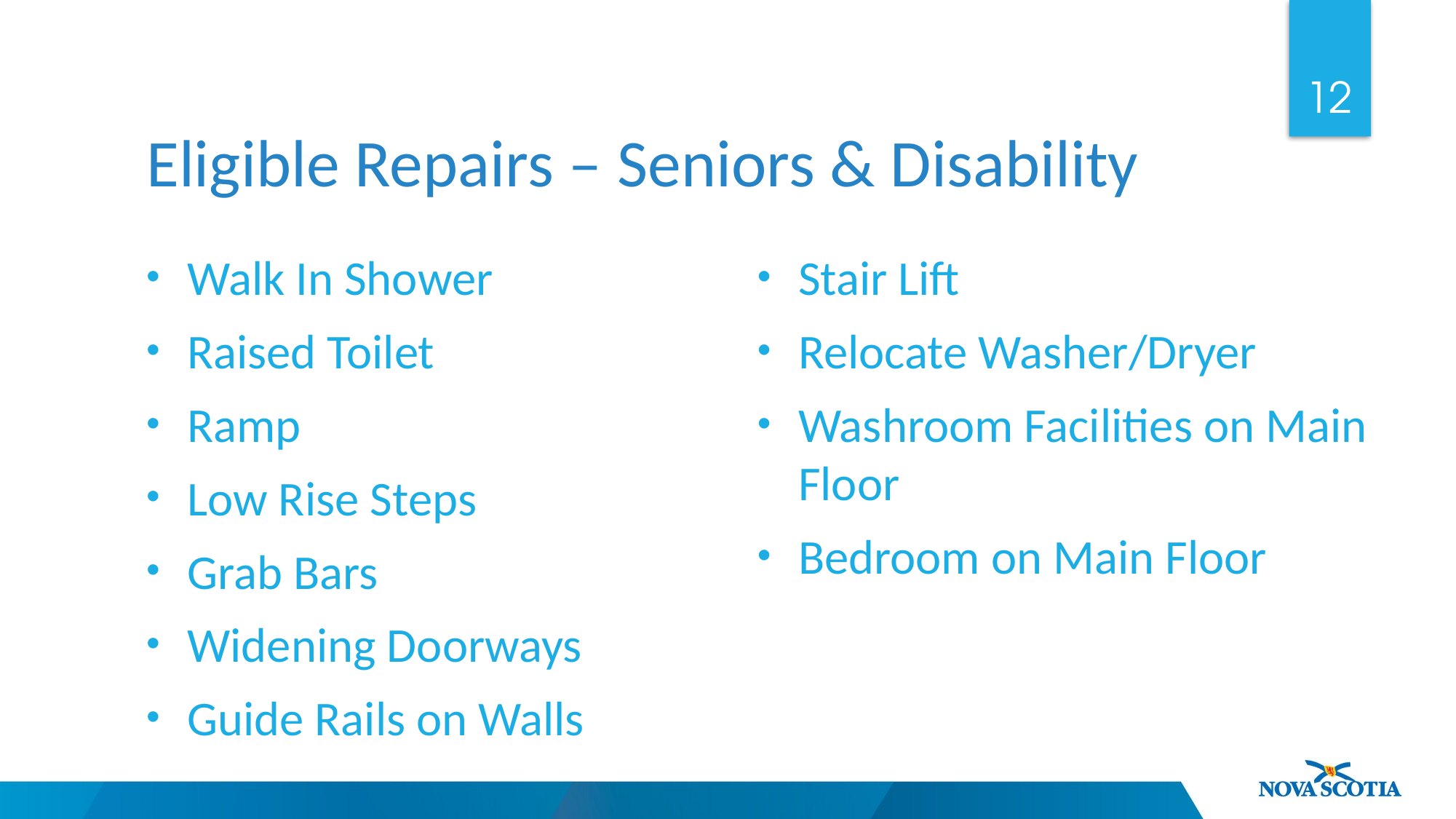

12
Eligible Repairs – Seniors & Disability
Walk In Shower
Raised Toilet
Ramp
Low Rise Steps
Grab Bars
Widening Doorways
Guide Rails on Walls
Stair Lift
Relocate Washer/Dryer
Washroom Facilities on Main Floor
Bedroom on Main Floor